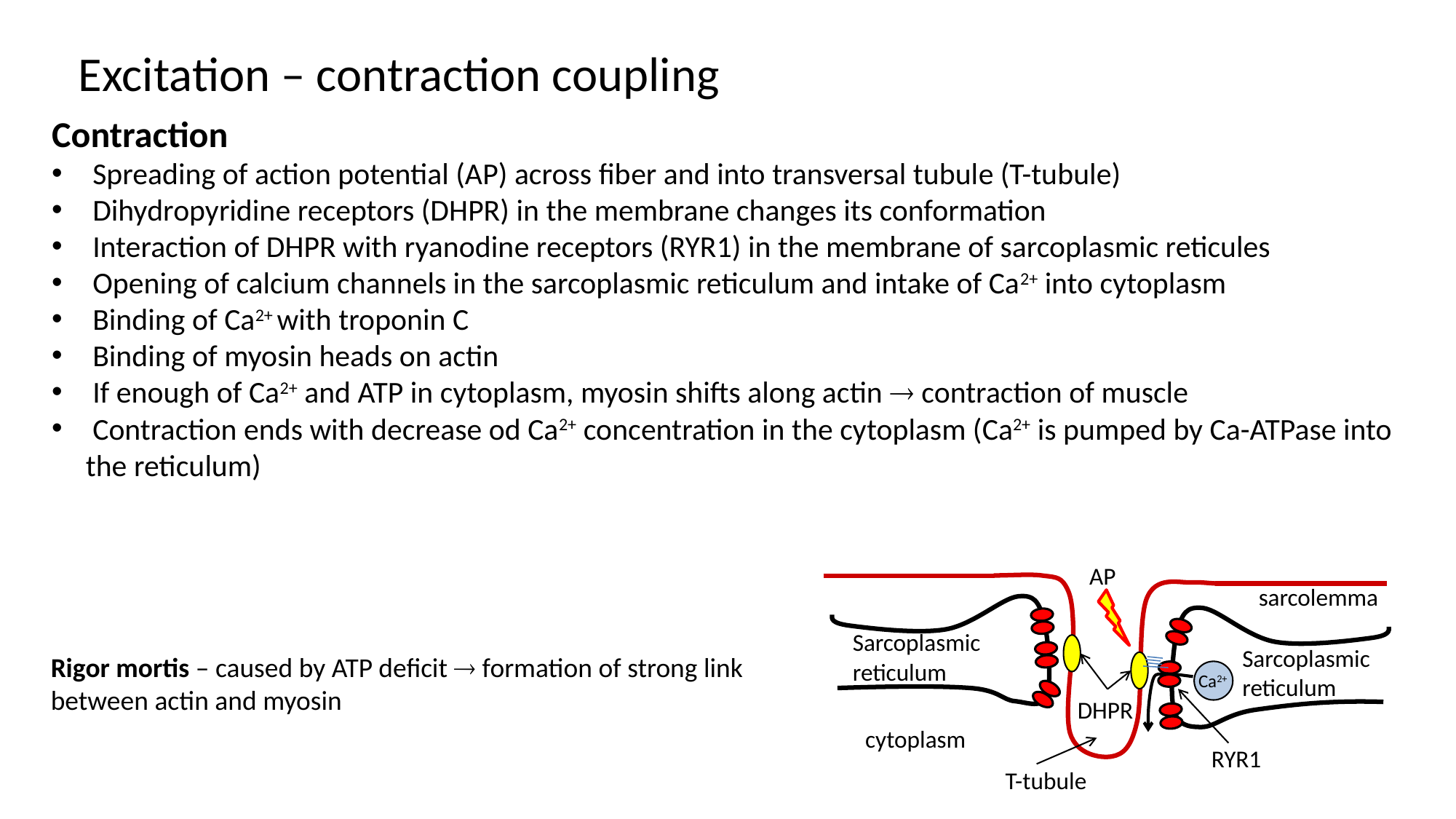

Excitation – contraction coupling
Contraction
Spreading of action potential (AP) across fiber and into transversal tubule (T-tubule)
Dihydropyridine receptors (DHPR) in the membrane changes its conformation
Interaction of DHPR with ryanodine receptors (RYR1) in the membrane of sarcoplasmic reticules
Opening of calcium channels in the sarcoplasmic reticulum and intake of Ca2+ into cytoplasm
Binding of Ca2+ with troponin C
Binding of myosin heads on actin
If enough of Ca2+ and ATP in cytoplasm, myosin shifts along actin → contraction of muscle
 Contraction ends with decrease od Ca2+ concentration in the cytoplasm (Ca2+ is pumped by Ca-ATPase into the reticulum)

AP

sarcolemma

Sarcoplasmic reticulum

Sarcoplasmic reticulum

Ca2+

DHPR

cytoplasm
RYR1
T-tubule
Rigor mortis – caused by ATP deficit → formation of strong link between actin and myosin